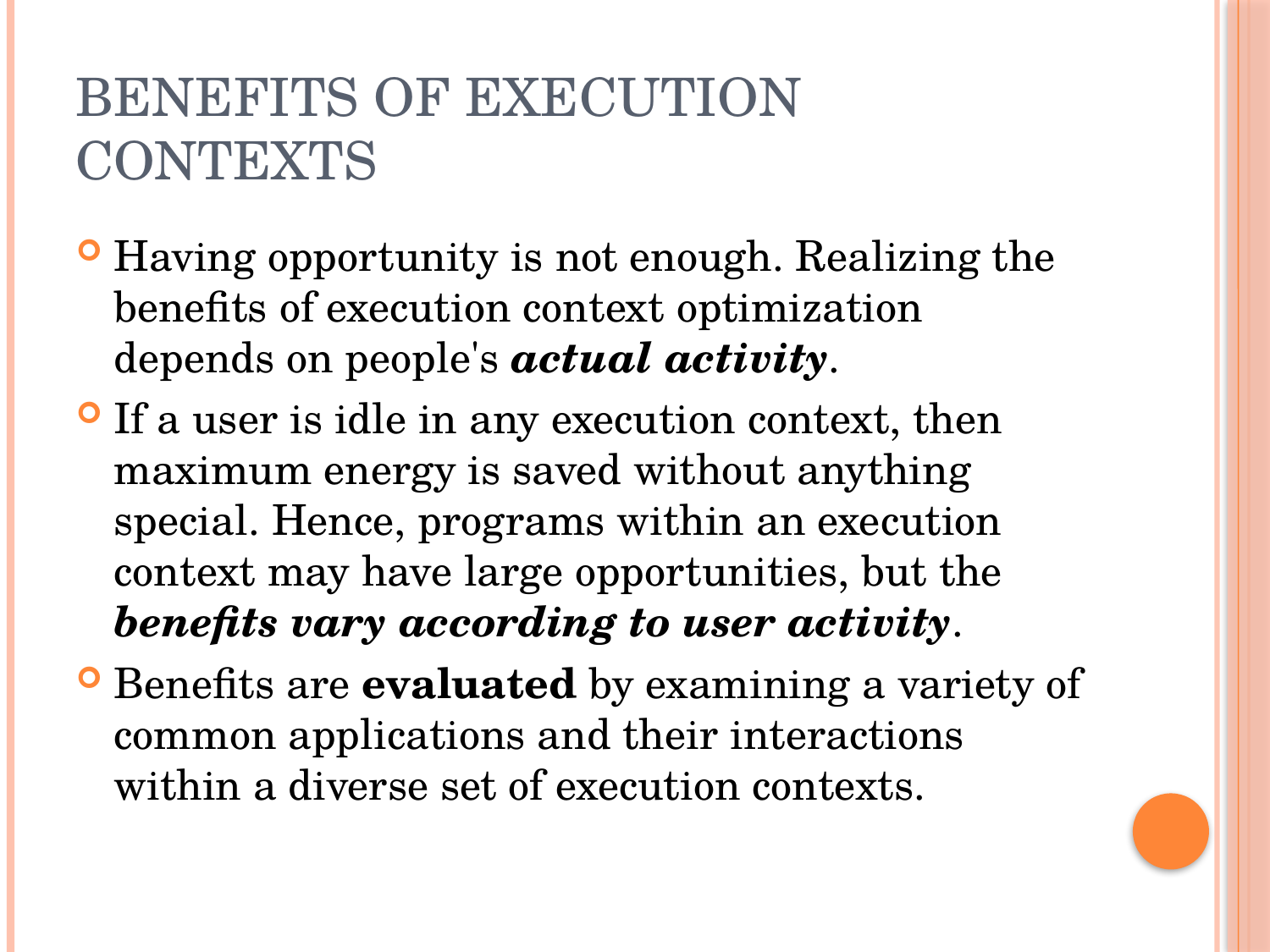

# Benefits of execution contexts
Having opportunity is not enough. Realizing the benefits of execution context optimization depends on people's actual activity.
If a user is idle in any execution context, then maximum energy is saved without anything special. Hence, programs within an execution context may have large opportunities, but the benefits vary according to user activity.
Benefits are evaluated by examining a variety of common applications and their interactions within a diverse set of execution contexts.